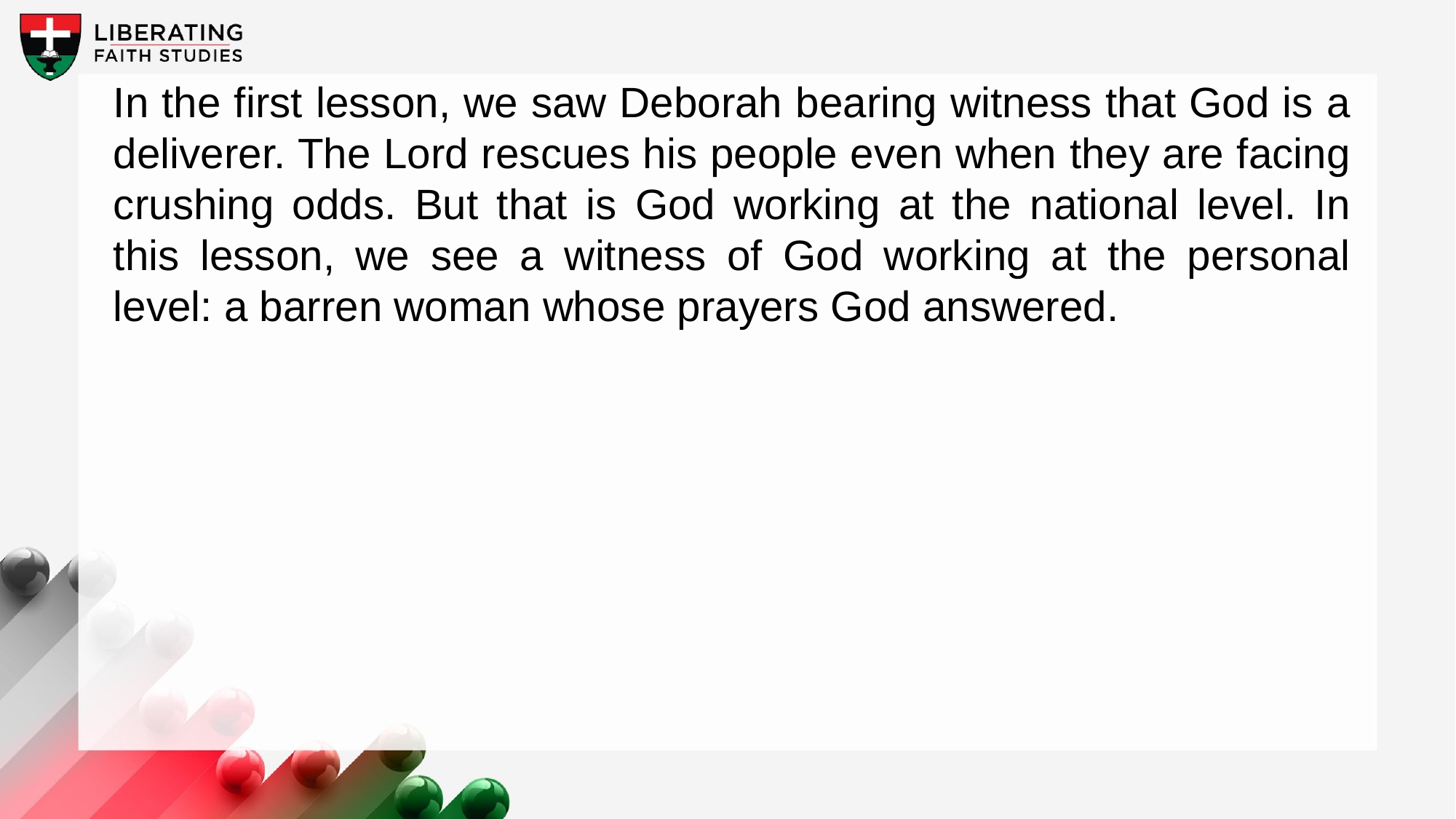

In the first lesson, we saw Deborah bearing witness that God is a deliverer. The Lord rescues his people even when they are facing crushing odds. But that is God working at the national level. In this lesson, we see a witness of God working at the personal level: a barren woman whose prayers God answered.